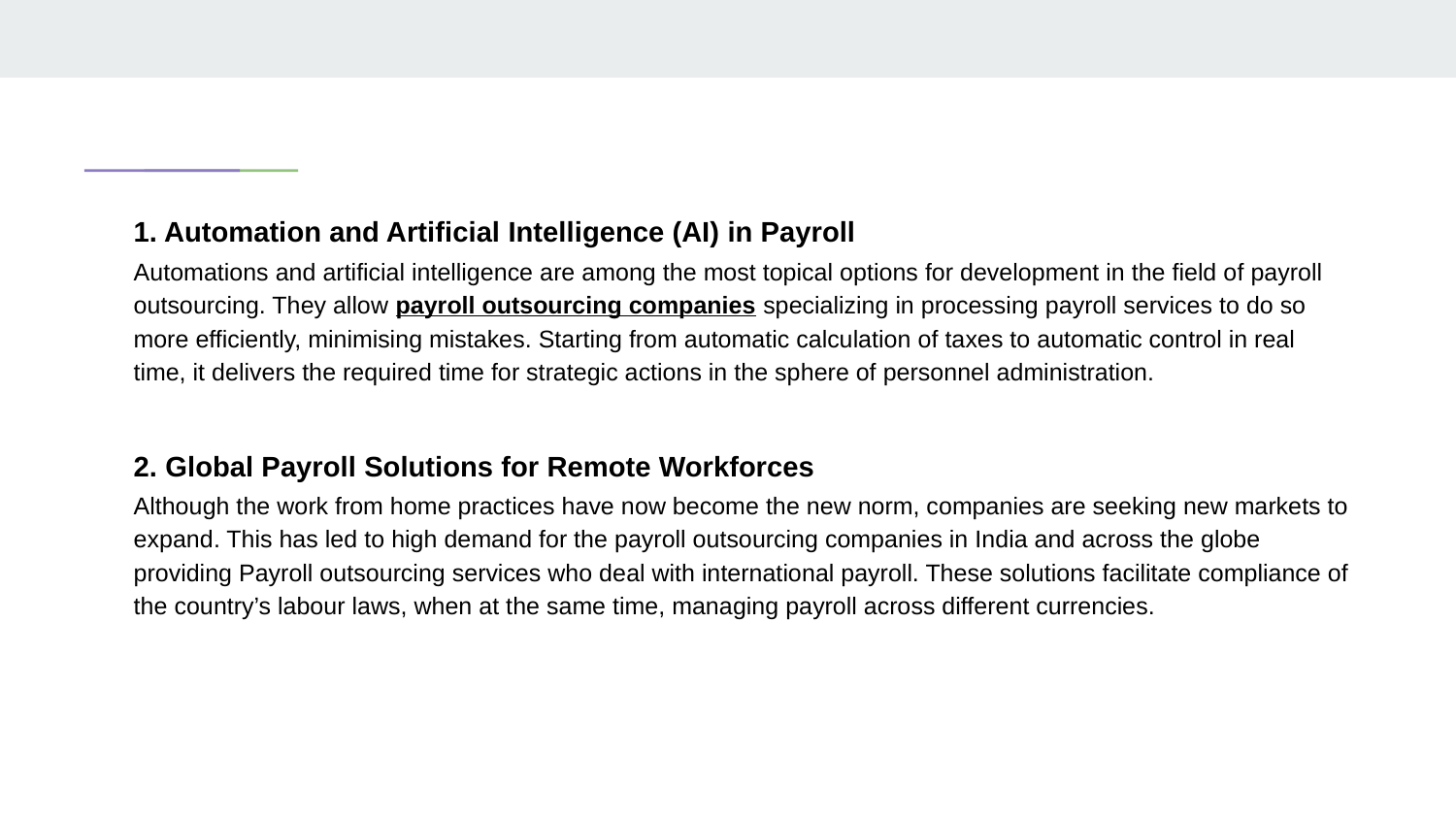

1. Automation and Artificial Intelligence (AI) in Payroll
Automations and artificial intelligence are among the most topical options for development in the field of payroll outsourcing. They allow payroll outsourcing companies specializing in processing payroll services to do so more efficiently, minimising mistakes. Starting from automatic calculation of taxes to automatic control in real time, it delivers the required time for strategic actions in the sphere of personnel administration.

2. Global Payroll Solutions for Remote Workforces
Although the work from home practices have now become the new norm, companies are seeking new markets to expand. This has led to high demand for the payroll outsourcing companies in India and across the globe providing Payroll outsourcing services who deal with international payroll. These solutions facilitate compliance of the country’s labour laws, when at the same time, managing payroll across different currencies.